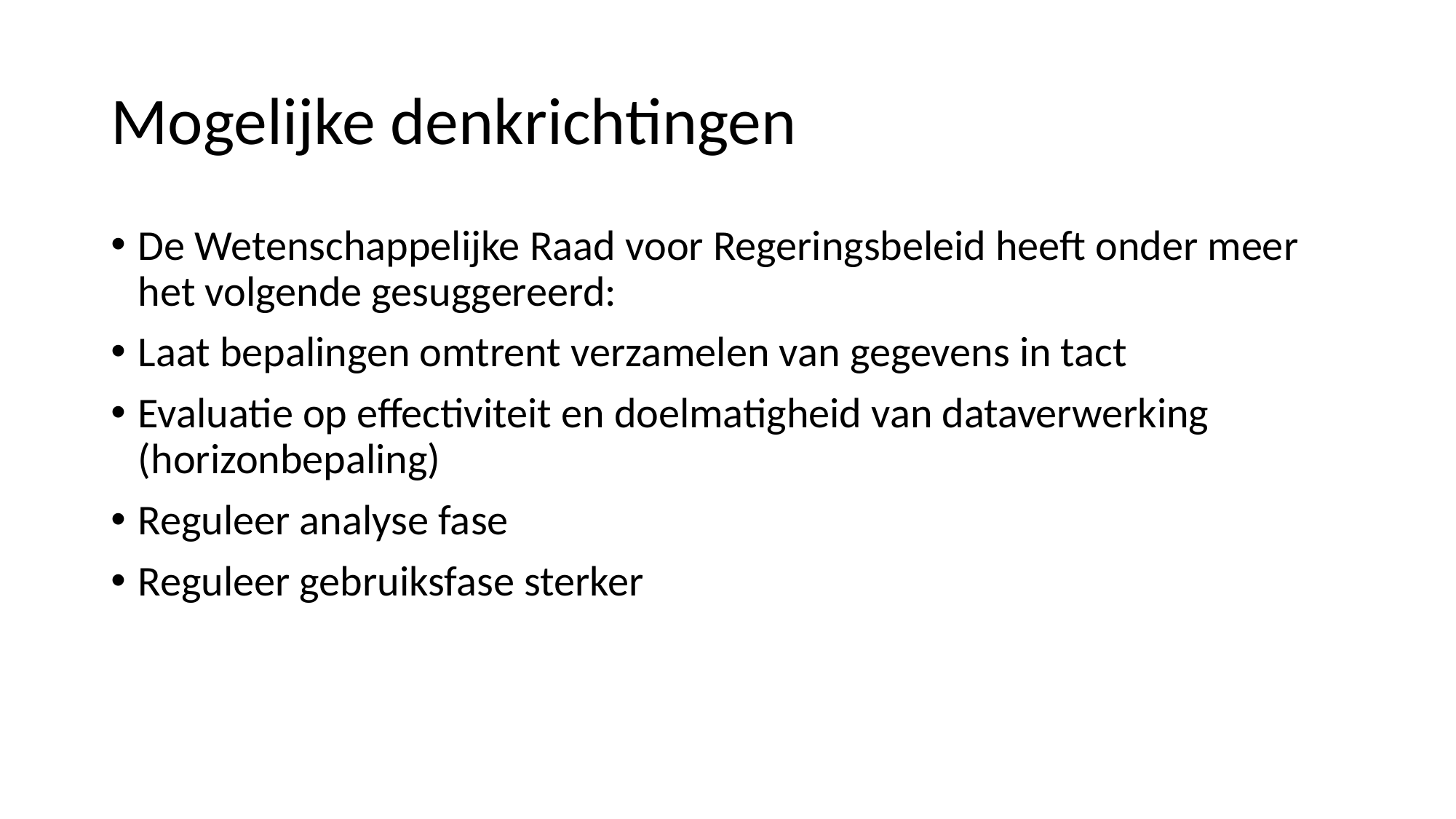

# Mogelijke denkrichtingen
De Wetenschappelijke Raad voor Regeringsbeleid heeft onder meer het volgende gesuggereerd:
Laat bepalingen omtrent verzamelen van gegevens in tact
Evaluatie op effectiviteit en doelmatigheid van dataverwerking (horizonbepaling)
Reguleer analyse fase
Reguleer gebruiksfase sterker